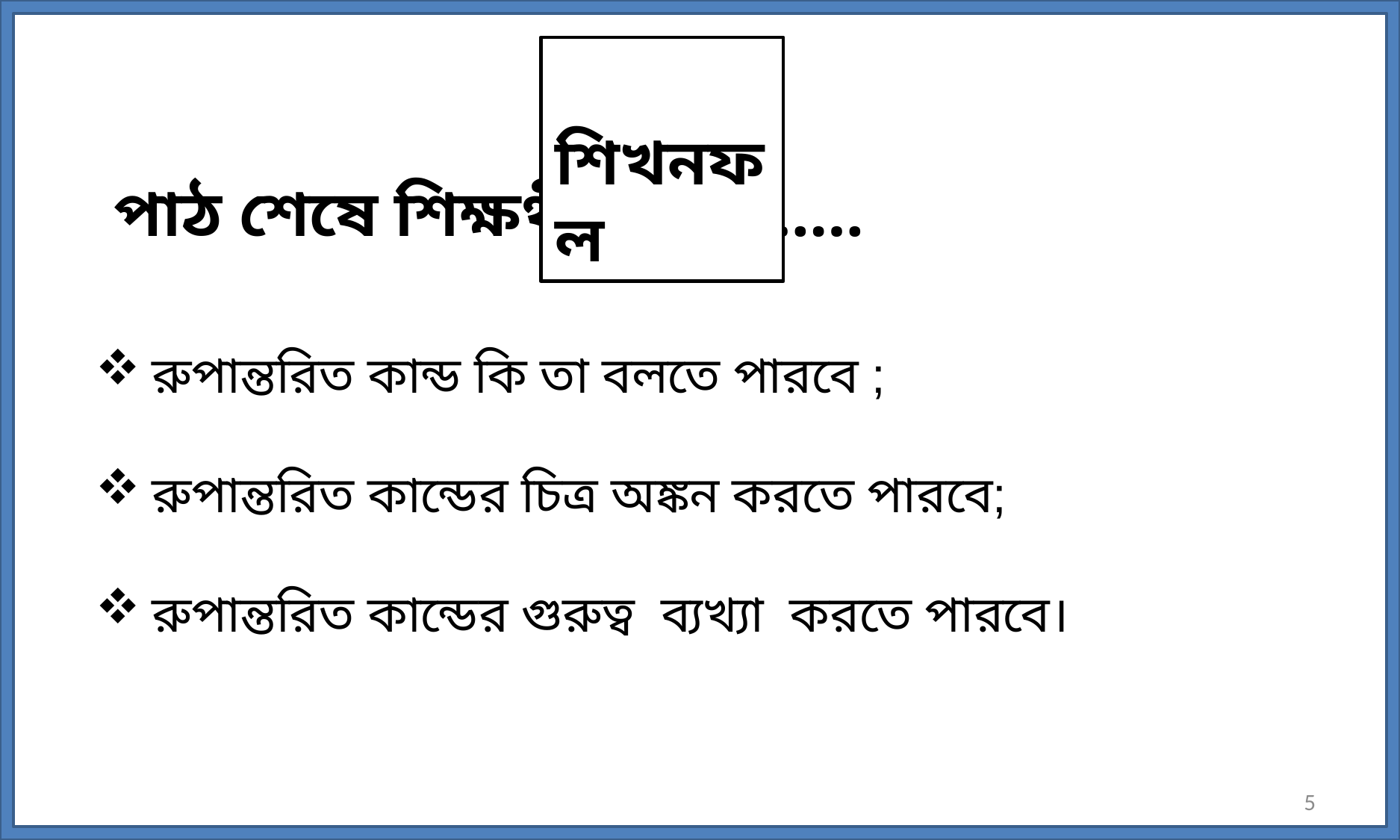

শিখনফল
পাঠ শেষে শিক্ষর্থীরা…………
রুপান্তরিত কান্ড কি তা বলতে পারবে ;

রুপান্তরিত কান্ডের চিত্র অঙ্কন করতে পারবে;

রুপান্তরিত কান্ডের গুরুত্ব  ব্যখ্যা  করতে পারবে।

5